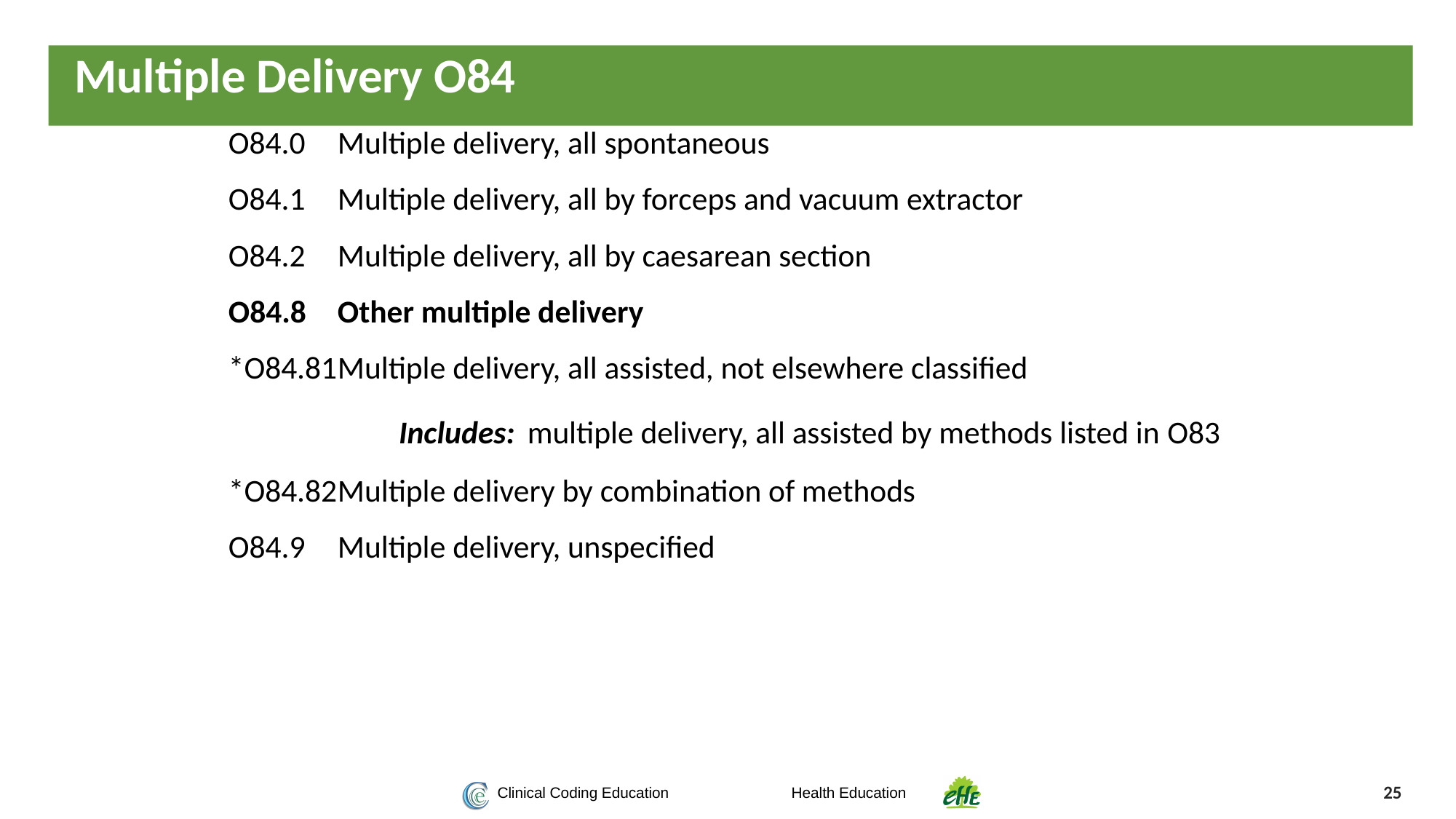

Multiple Delivery O84
O84.0	Multiple delivery, all spontaneous
O84.1	Multiple delivery, all by forceps and vacuum extractor
O84.2	Multiple delivery, all by caesarean section
O84.8	Other multiple delivery
*O84.81	Multiple delivery, all assisted, not elsewhere classified
Includes: multiple delivery, all assisted by methods listed in O83
*O84.82	Multiple delivery by combination of methods
O84.9	Multiple delivery, unspecified

25